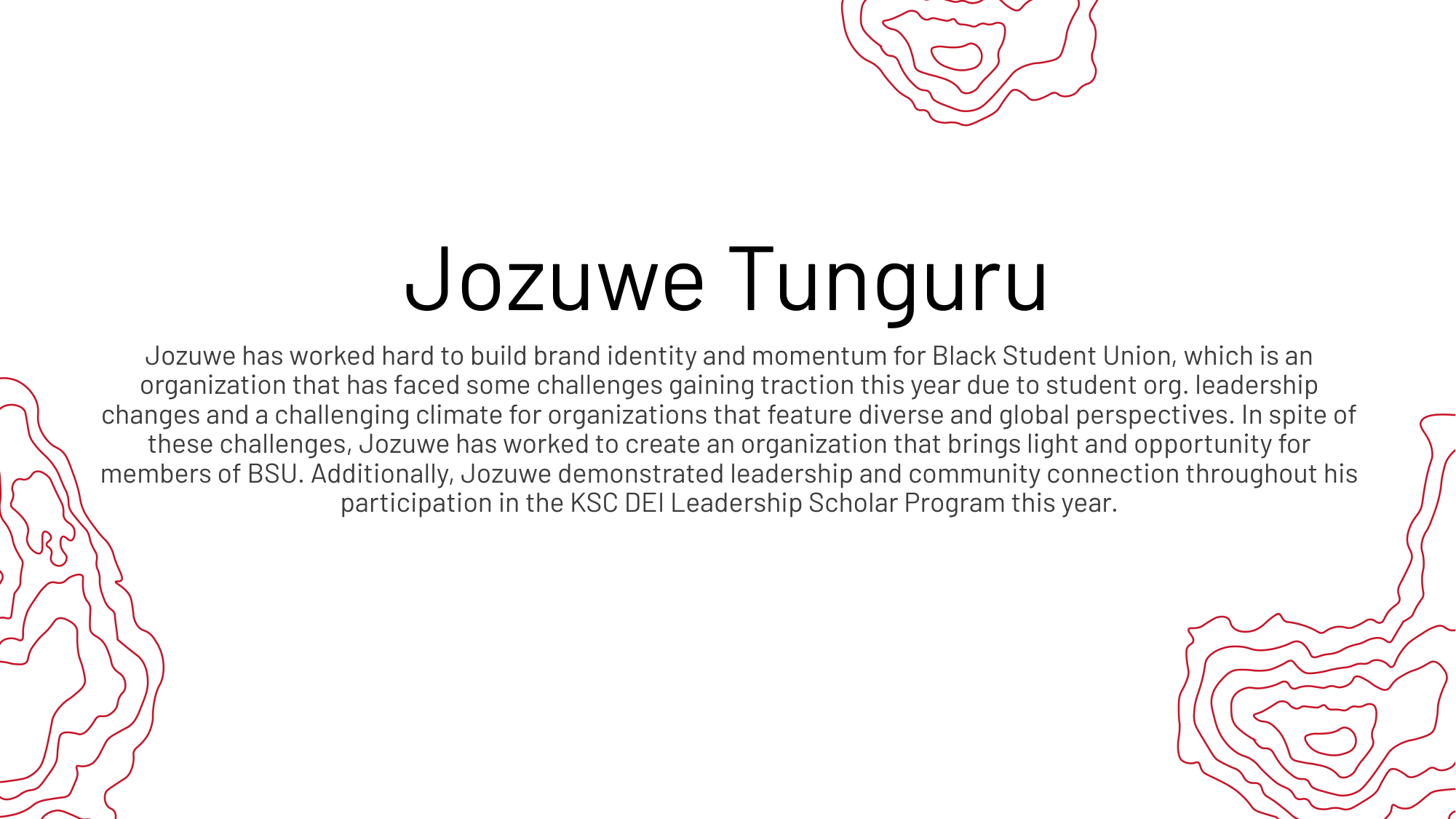

# Jozuwe Tunguru
Jozuwe has worked hard to build brand identity and momentum for Black Student Union, which is an organization that has faced some challenges gaining traction this year due to student org. leadership changes and a challenging climate for organizations that feature diverse and global perspectives. In spite of these challenges, Jozuwe has worked to create an organization that brings light and opportunity for members of BSU. Additionally, Jozuwe demonstrated leadership and community connection throughout his participation in the KSC DEI Leadership Scholar Program this year.